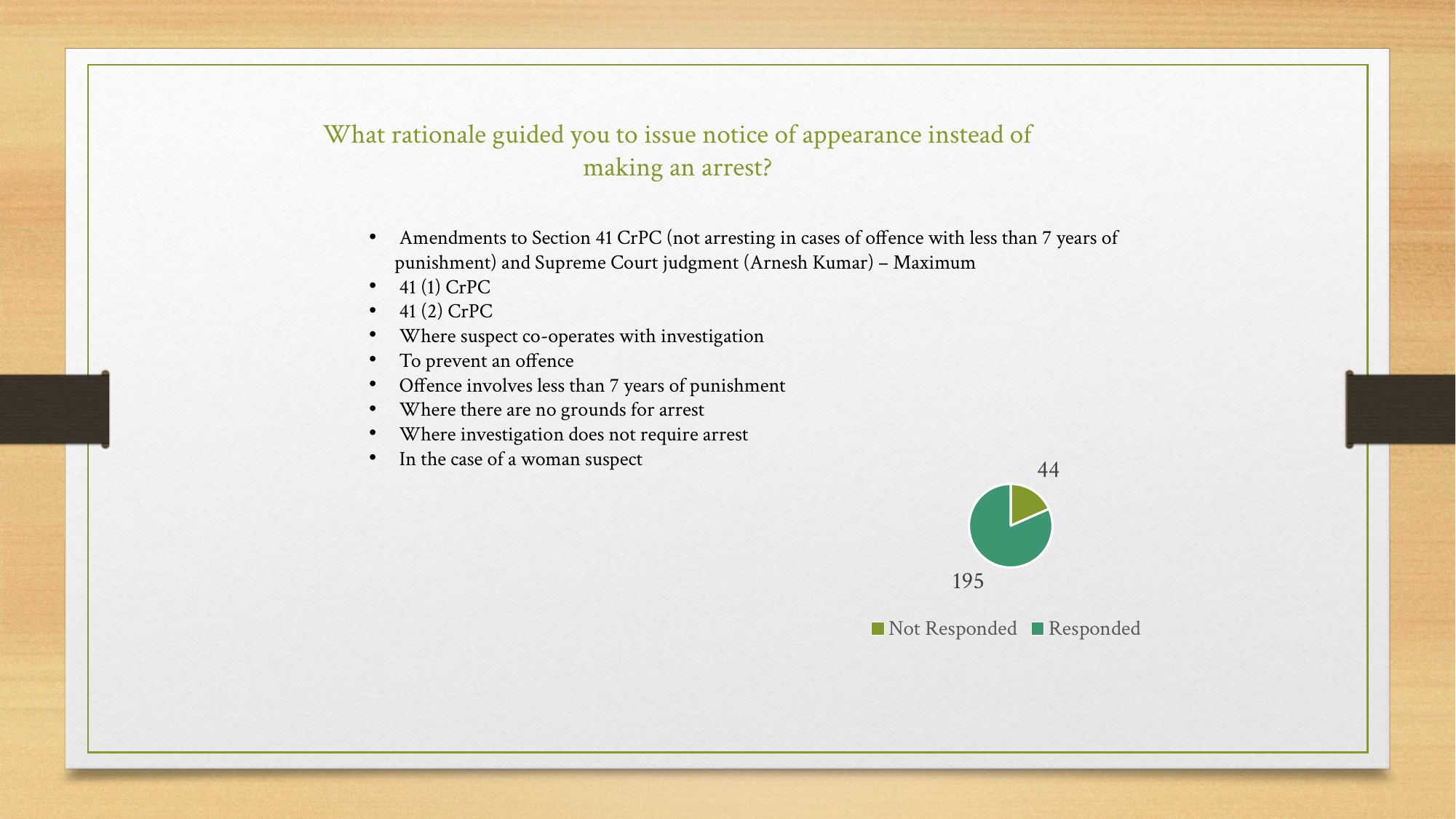

What rationale guided you to issue notice of appearance instead of making an arrest?
 Amendments to Section 41 CrPC (not arresting in cases of offence with less than 7 years of punishment) and Supreme Court judgment (Arnesh Kumar) – Maximum
 41 (1) CrPC
 41 (2) CrPC
 Where suspect co-operates with investigation
 To prevent an offence
 Offence involves less than 7 years of punishment
 Where there are no grounds for arrest
 Where investigation does not require arrest
 In the case of a woman suspect

### Chart

| Category |  |
|---|---|
| Not Responded | 44.0 |
| Responded | 195.0 |